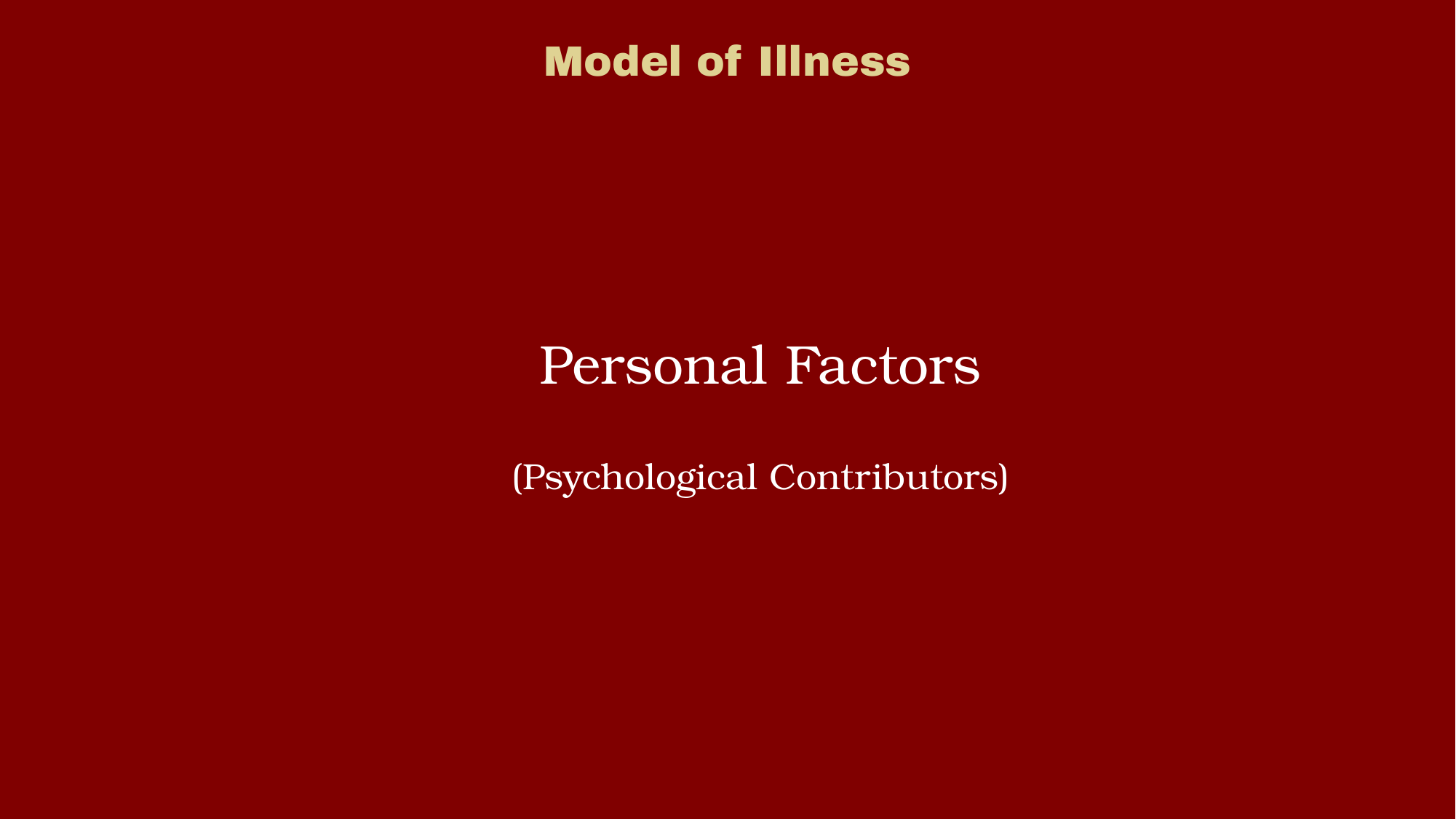

# Model of Illness
Personal Factors

(Psychological Contributors)